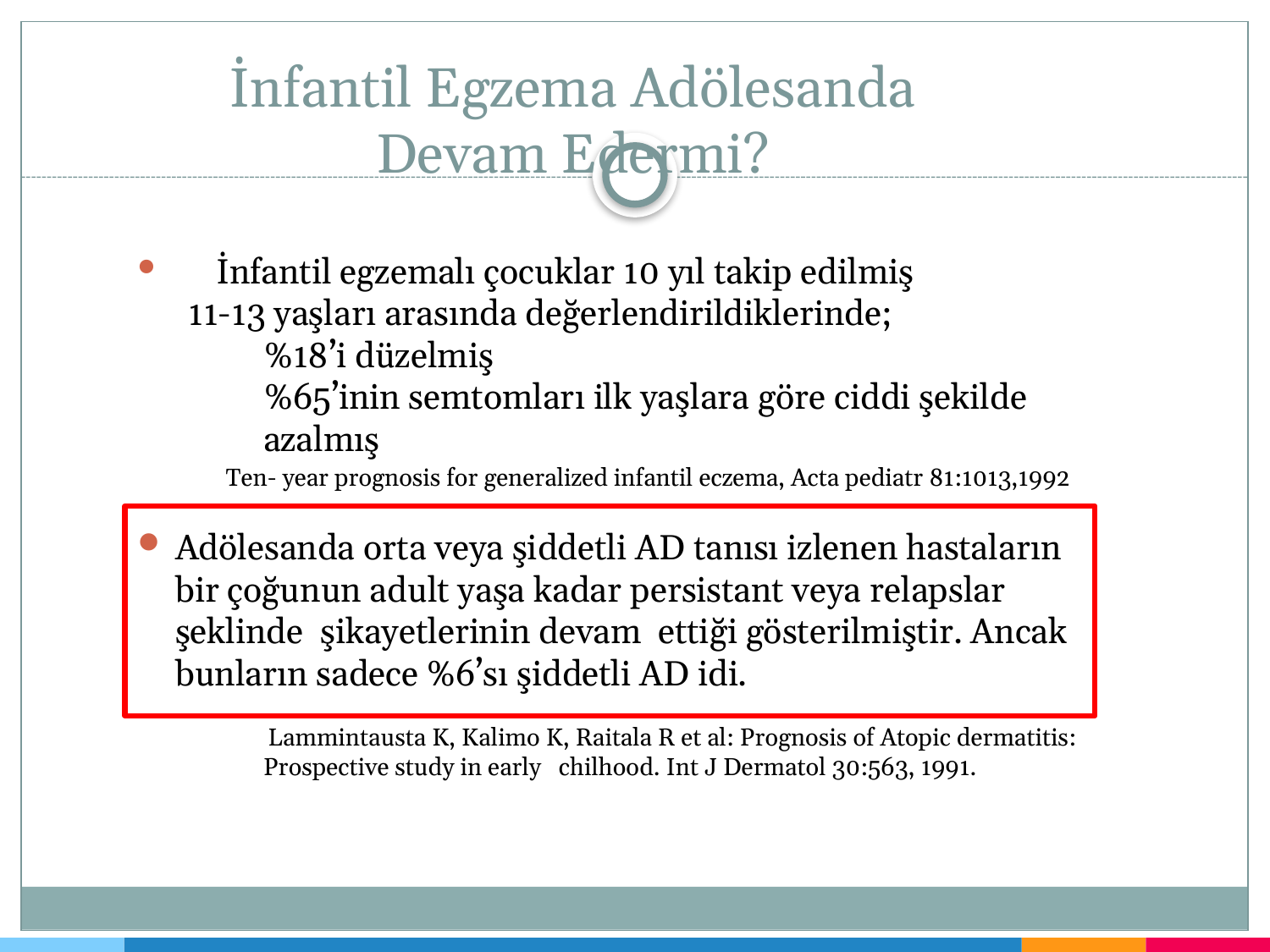

# İnfantil Egzema Adölesanda Devam Edermi?
      İnfantil egzemalı çocuklar 10 yıl takip edilmiş
      11-13 yaşları arasında değerlendirildiklerinde;
               %18’i düzelmiş
               %65’inin semtomları ilk yaşlara göre ciddi şekilde 	azalmış
             Ten- year prognosis for generalized infantil eczema, Acta pediatr 81:1013,1992

Adölesanda orta veya şiddetli AD tanısı izlenen hastaların bir çoğunun adult yaşa kadar persistant veya relapslar şeklinde  şikayetlerinin devam  ettiği gösterilmiştir. Ancak bunların sadece %6’sı şiddetli AD idi.

                      Lammintausta K, Kalimo K, Raitala R et al: Prognosis of Atopic dermatitis:   	Prospective study in early   chilhood. Int J Dermatol 30:563, 1991.